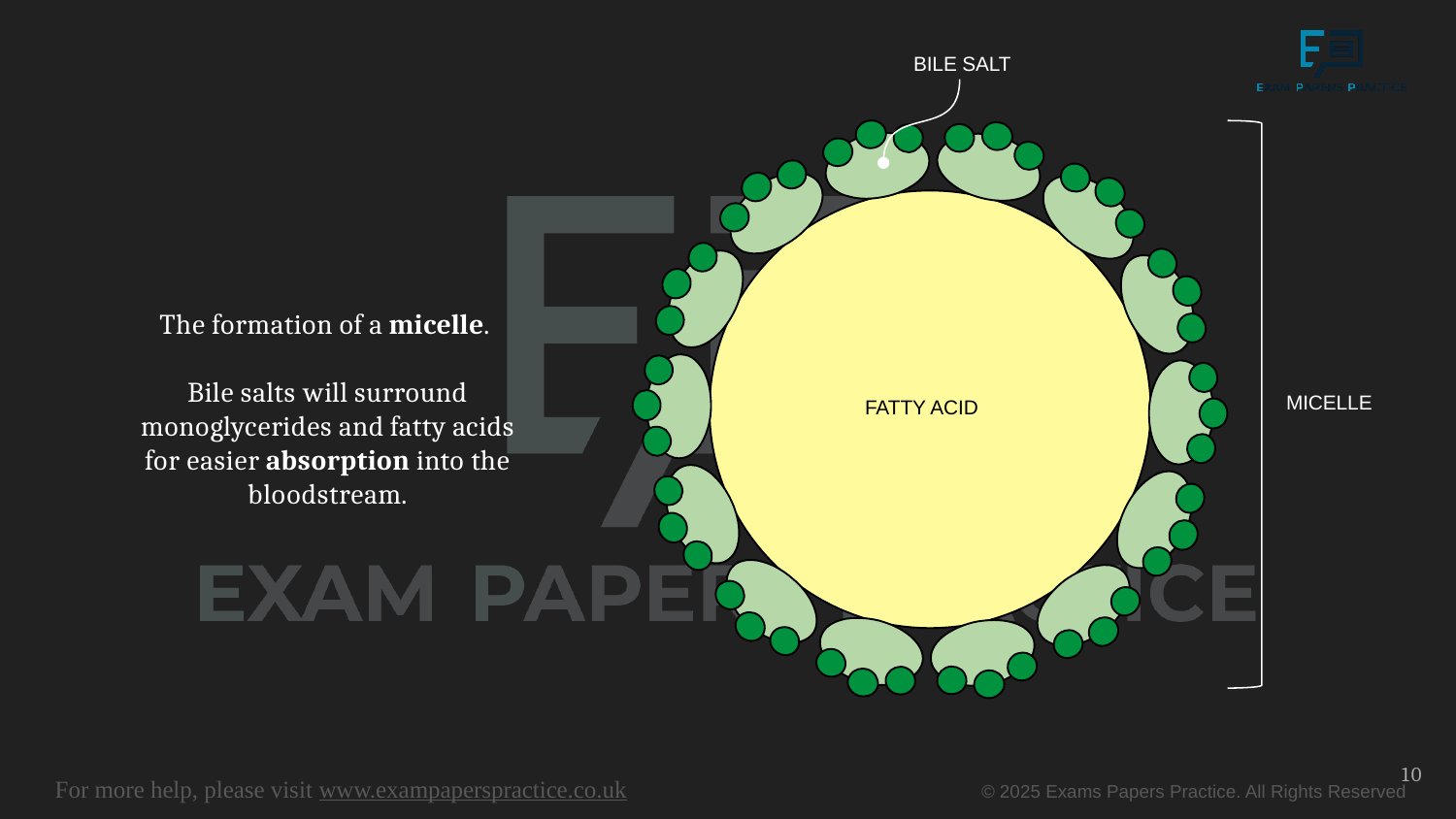

BILE SALT

MICELLE
The formation of a micelle.

Bile salts will surround monoglycerides and fatty acids for easier absorption into the bloodstream.
FATTY ACID
10